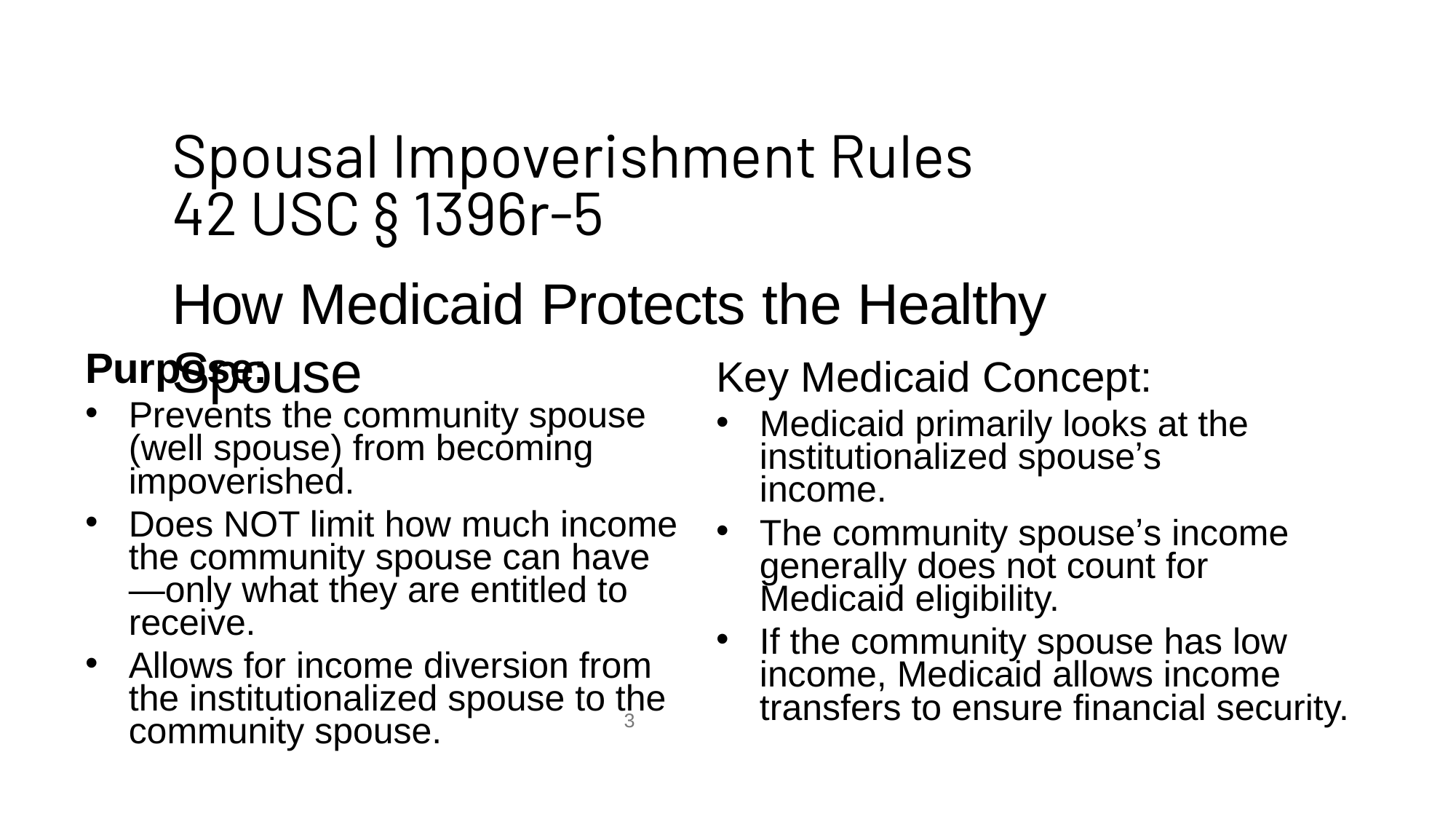

# Spousal Impoverishment Rules 42 USC § 1396r-5
How Medicaid Protects the Healthy Spouse
Key Medicaid Concept:
Medicaid primarily looks at the institutionalized spouseʼs income.
The community spouseʼs income generally does not count for Medicaid eligibility.
If the community spouse has low income, Medicaid allows income transfers to ensure financial security.
Purpose:
Prevents the community spouse (well spouse) from becoming impoverished.
Does NOT limit how much income the community spouse can have—only what they are entitled to receive.
Allows for income diversion from the institutionalized spouse to the community spouse.
3